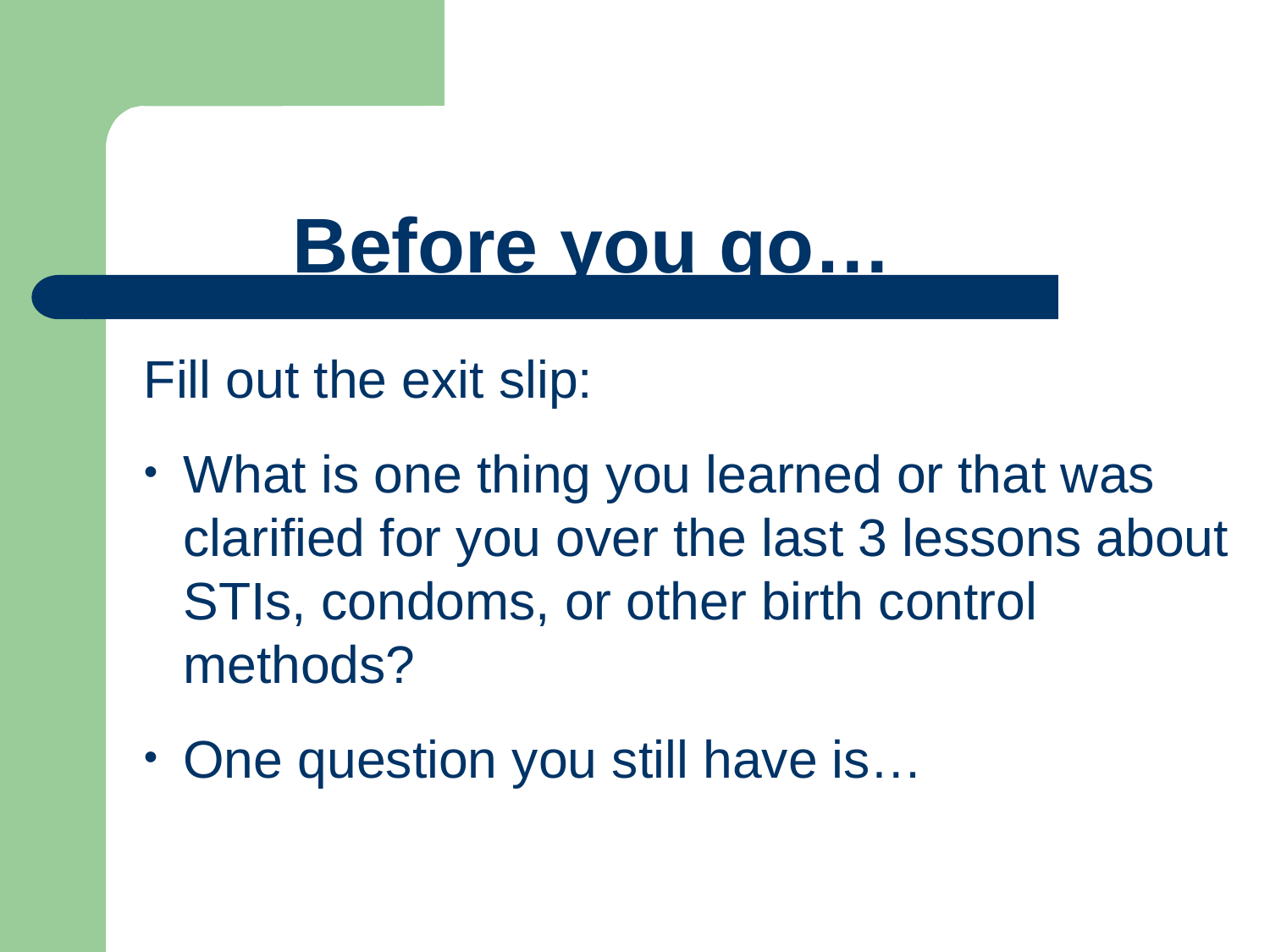

# Before you go…
Fill out the exit slip:
What is one thing you learned or that was clarified for you over the last 3 lessons about STIs, condoms, or other birth control methods?
One question you still have is…